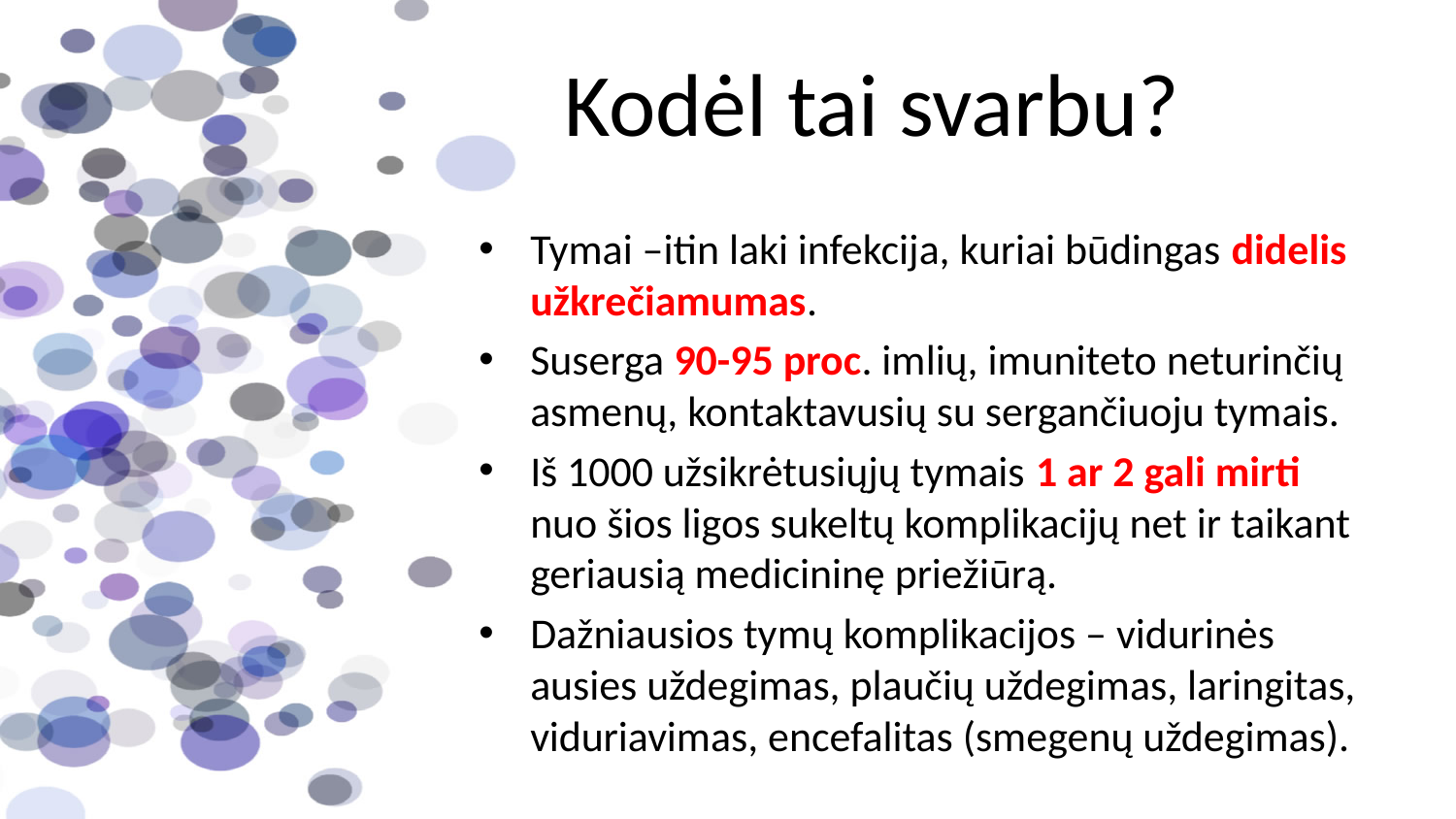

# Kodėl tai svarbu?
Tymai –itin laki infekcija, kuriai būdingas didelis užkrečiamumas.
Suserga 90-95 proc. imlių, imuniteto neturinčių asmenų, kontaktavusių su sergančiuoju tymais.
Iš 1000 užsikrėtusiųjų tymais 1 ar 2 gali mirti nuo šios ligos sukeltų komplikacijų net ir taikant geriausią medicininę priežiūrą.
Dažniausios tymų komplikacijos – vidurinės ausies uždegimas, plaučių uždegimas, laringitas, viduriavimas, encefalitas (smegenų uždegimas).